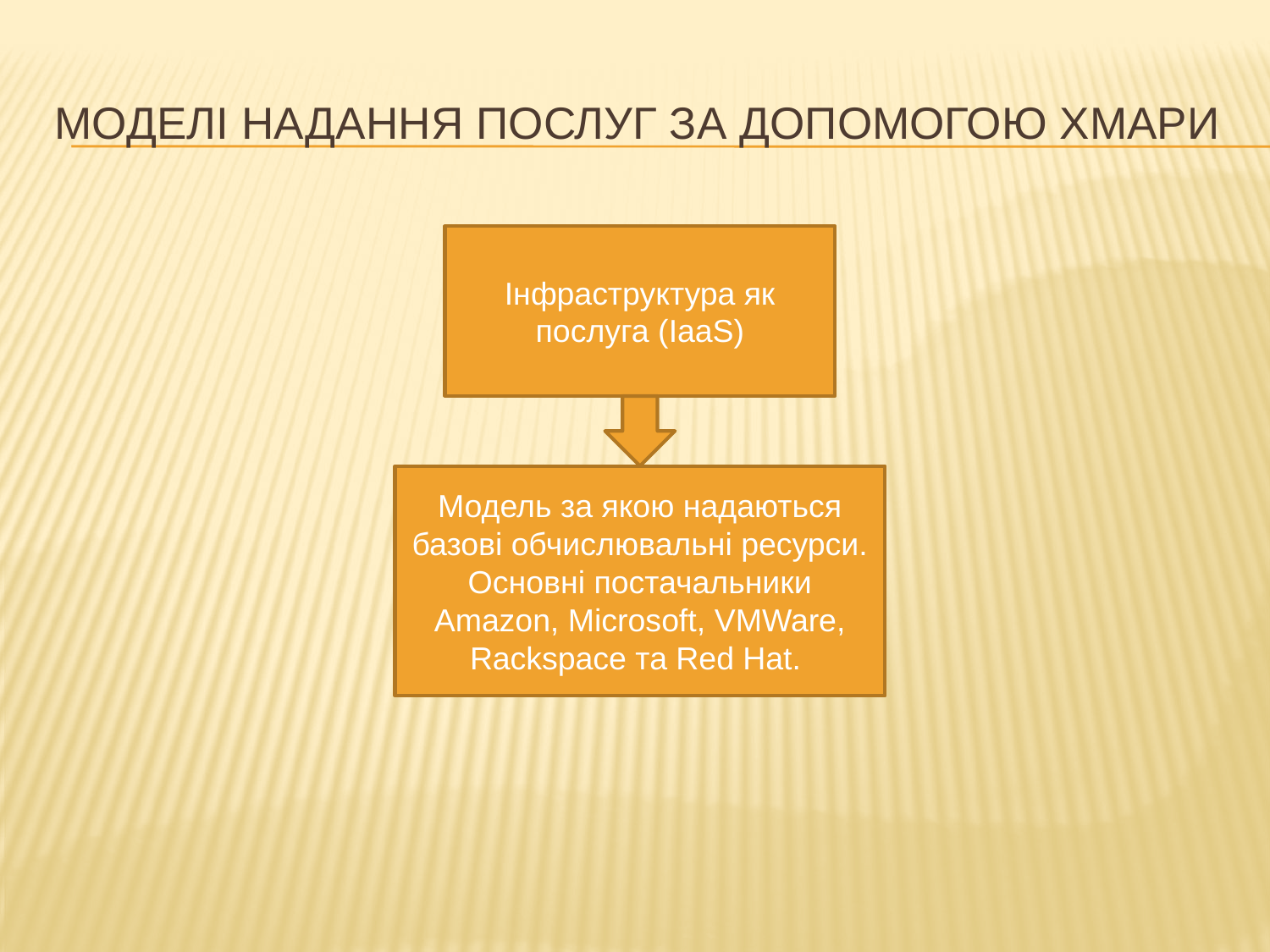

# Моделі надання послуг за допомогою хмари

Інфраструктура як послуга (IaaS)

Модель за якою надаються базові обчислювальні ресурси. Основні постачальники Amazon, Microsoft, VMWare, Rackspace та Red Hat.